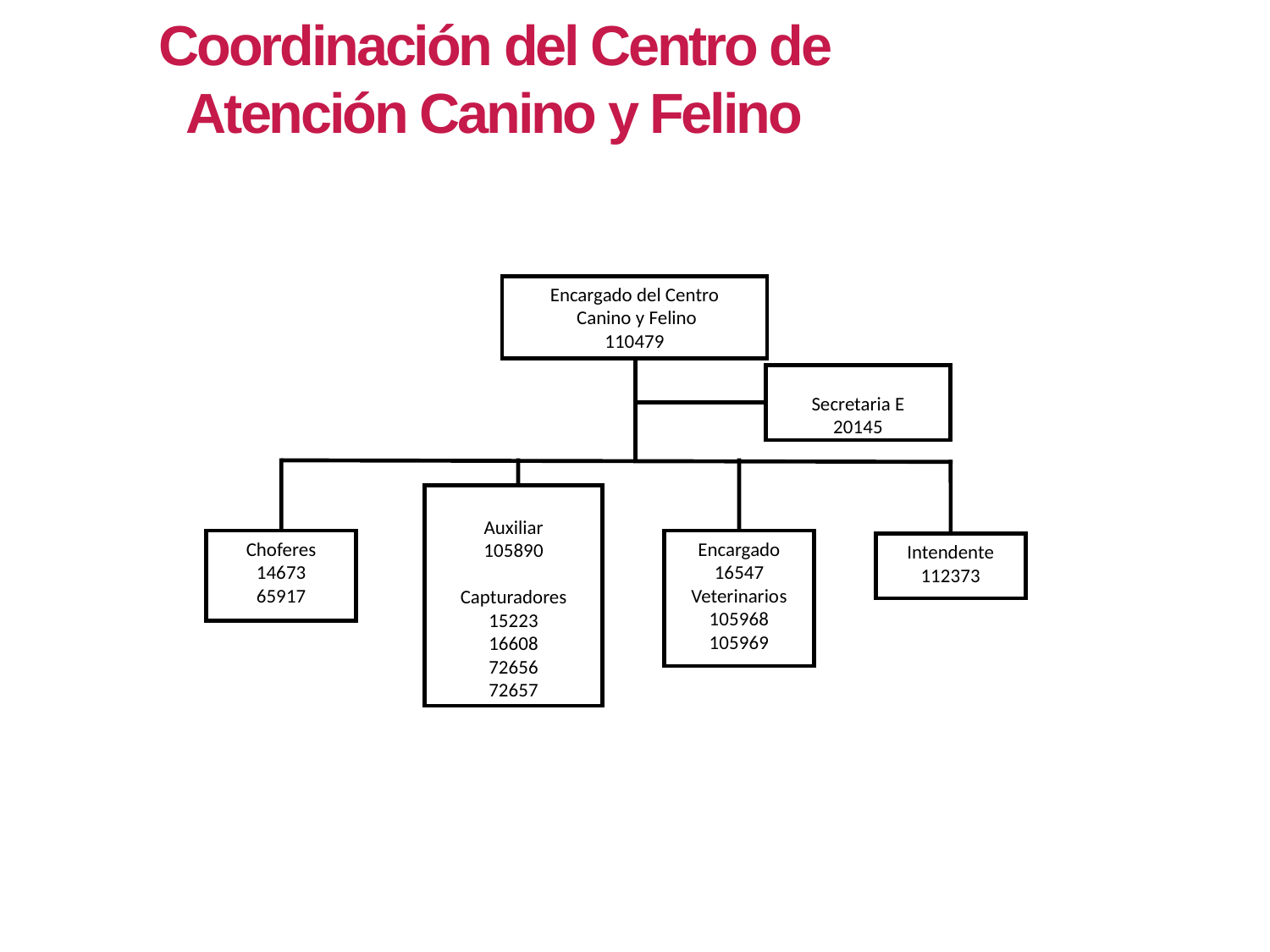

Coordinación del Centro de Atención Canino y Felino
Encargado del Centro
 Canino y Felino
110479

Secretaria E
20145

Auxiliar
105890

Capturadores
15223
16608
72656
72657

Encargado
16547
Veterinarios
105968
105969
Choferes
14673
65917
Intendente
112373